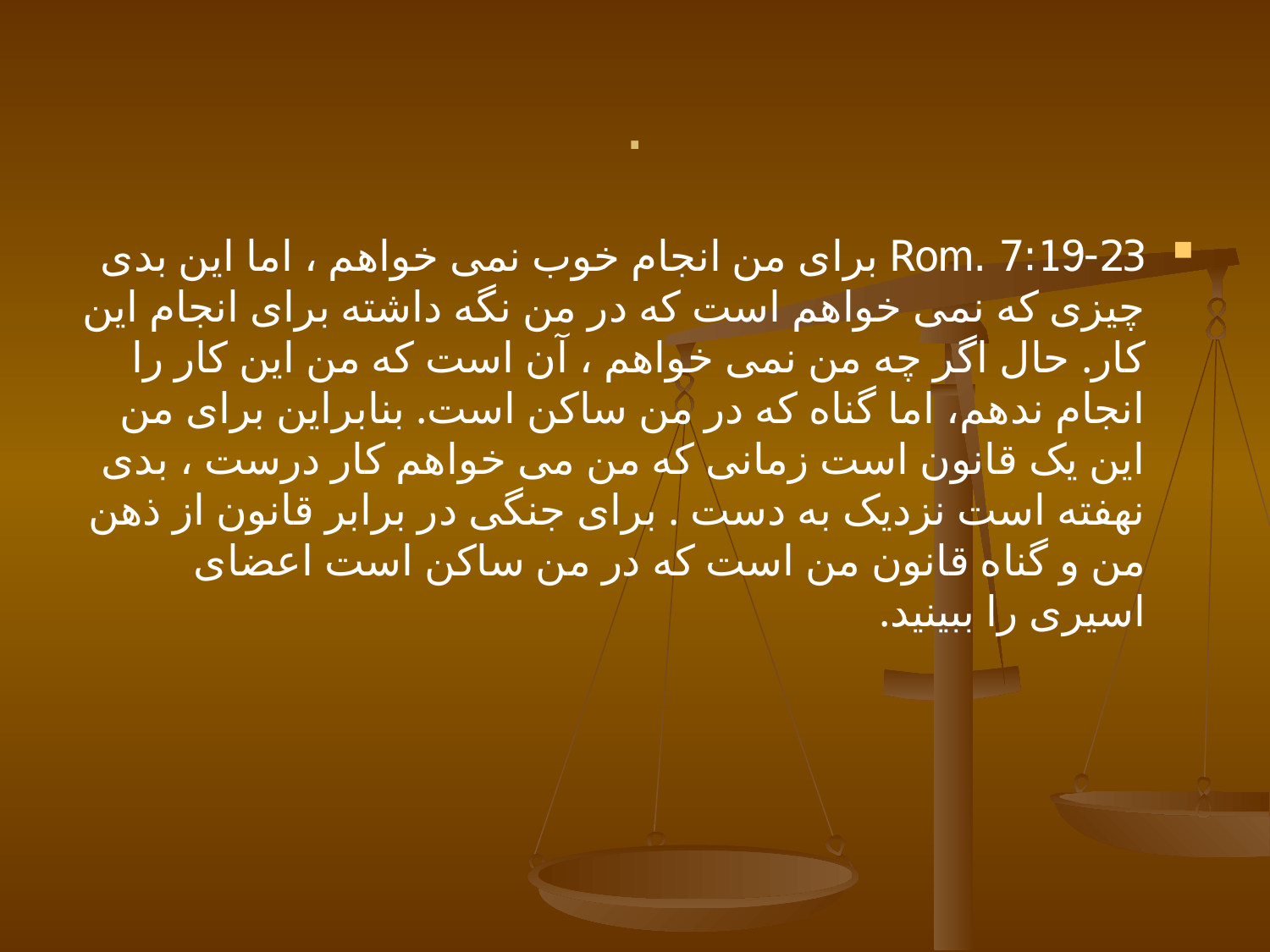

# .
Rom. 7:19-23 برای من انجام خوب نمی خواهم ، اما این بدی چیزی که نمی خواهم است که در من نگه داشته برای انجام این کار. حال اگر چه من نمی خواهم ، آن است که من این کار را انجام ندهم، اما گناه که در من ساکن است. بنابراین برای من این یک قانون است زمانی که من می خواهم کار درست ، بدی نهفته است نزدیک به دست . برای جنگی در برابر قانون از ذهن من و گناه قانون من است که در من ساکن است اعضای اسیری را ببینید.